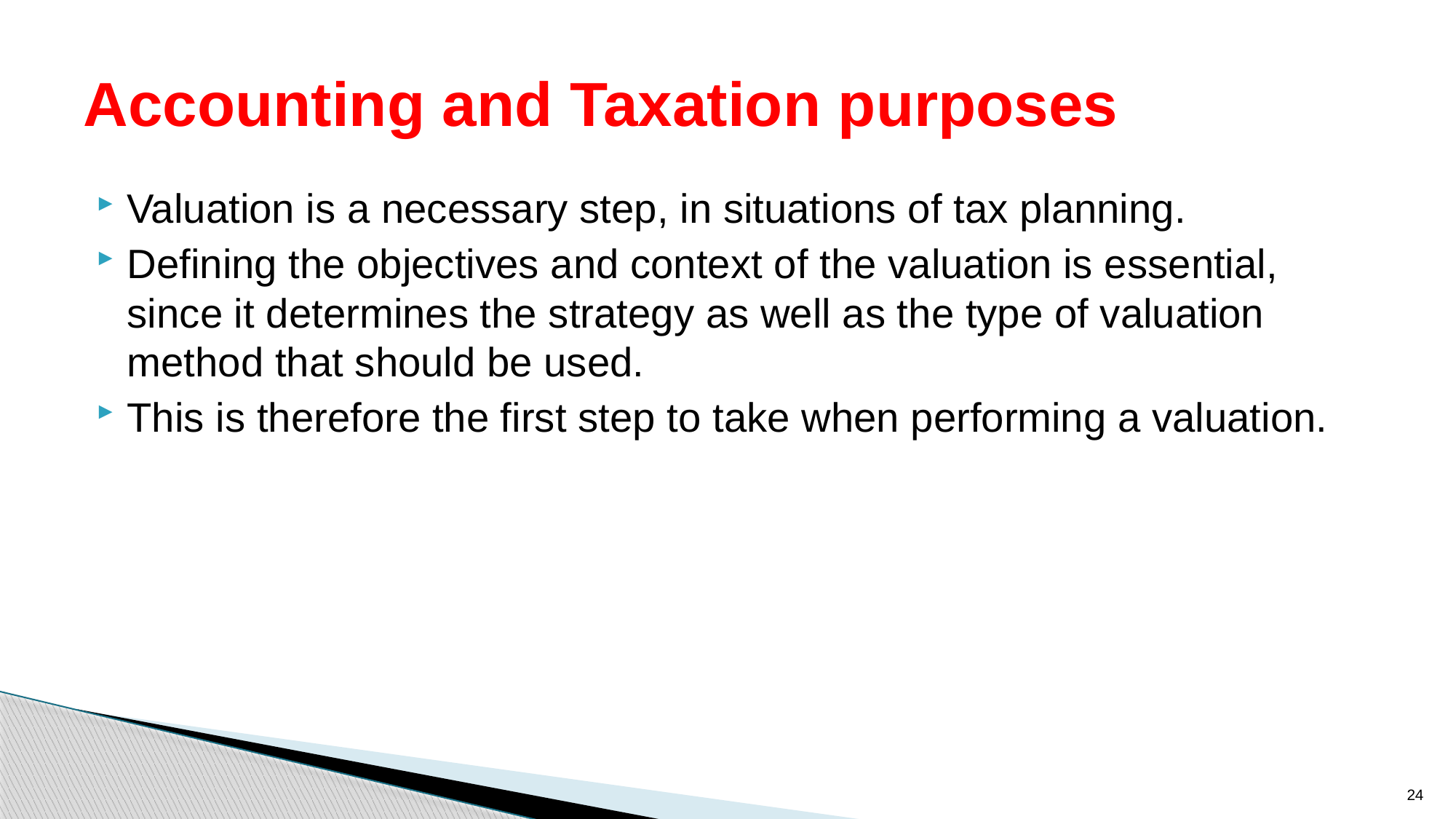

# Accounting and Taxation purposes
Valuation is a necessary step, in situations of tax planning.
Defining the objectives and context of the valuation is essential, since it determines the strategy as well as the type of valuation method that should be used.
This is therefore the first step to take when performing a valuation.

24